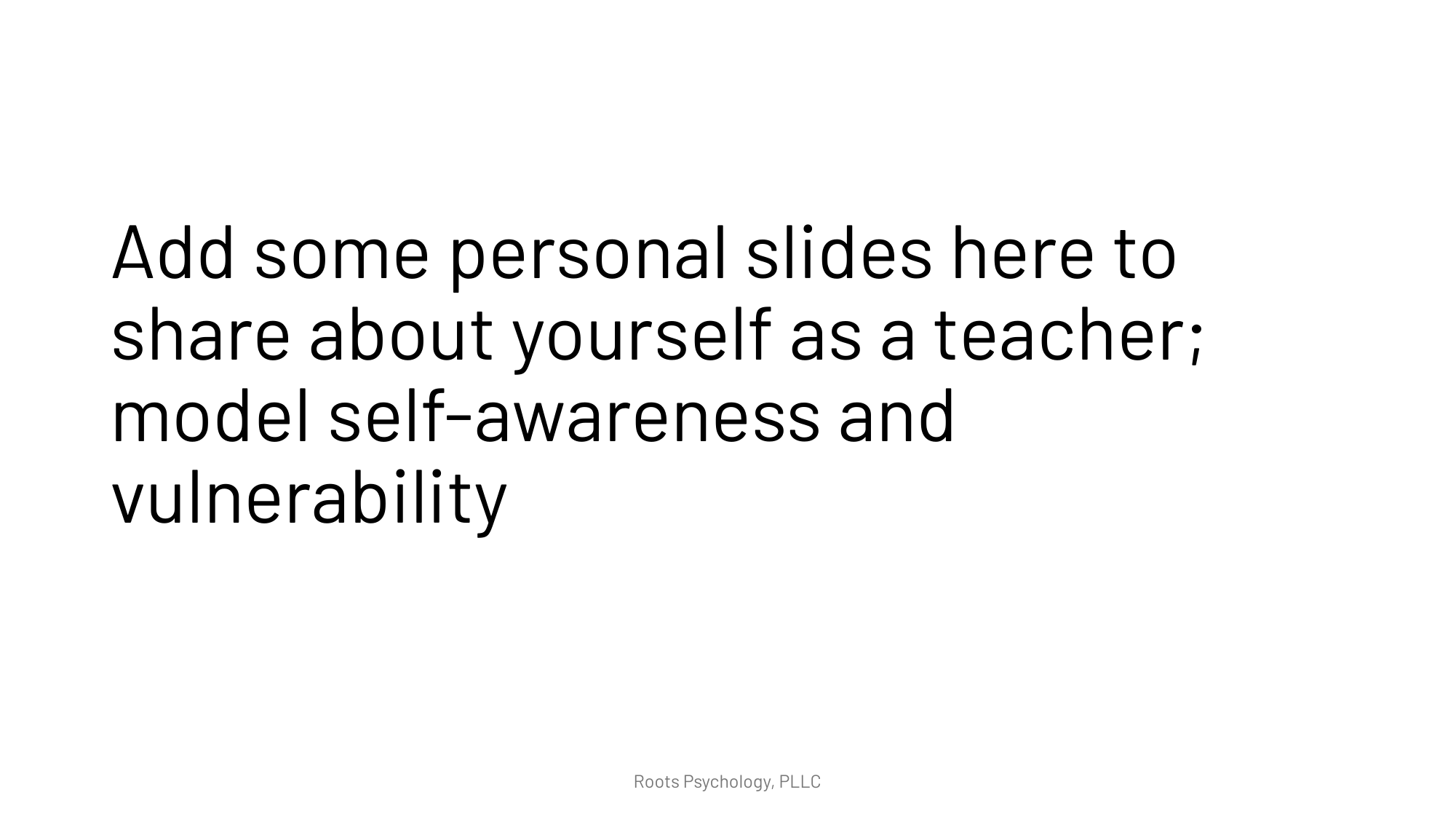

# Add some personal slides here to share about yourself as a teacher; model self-awareness and vulnerability
Roots Psychology, PLLC